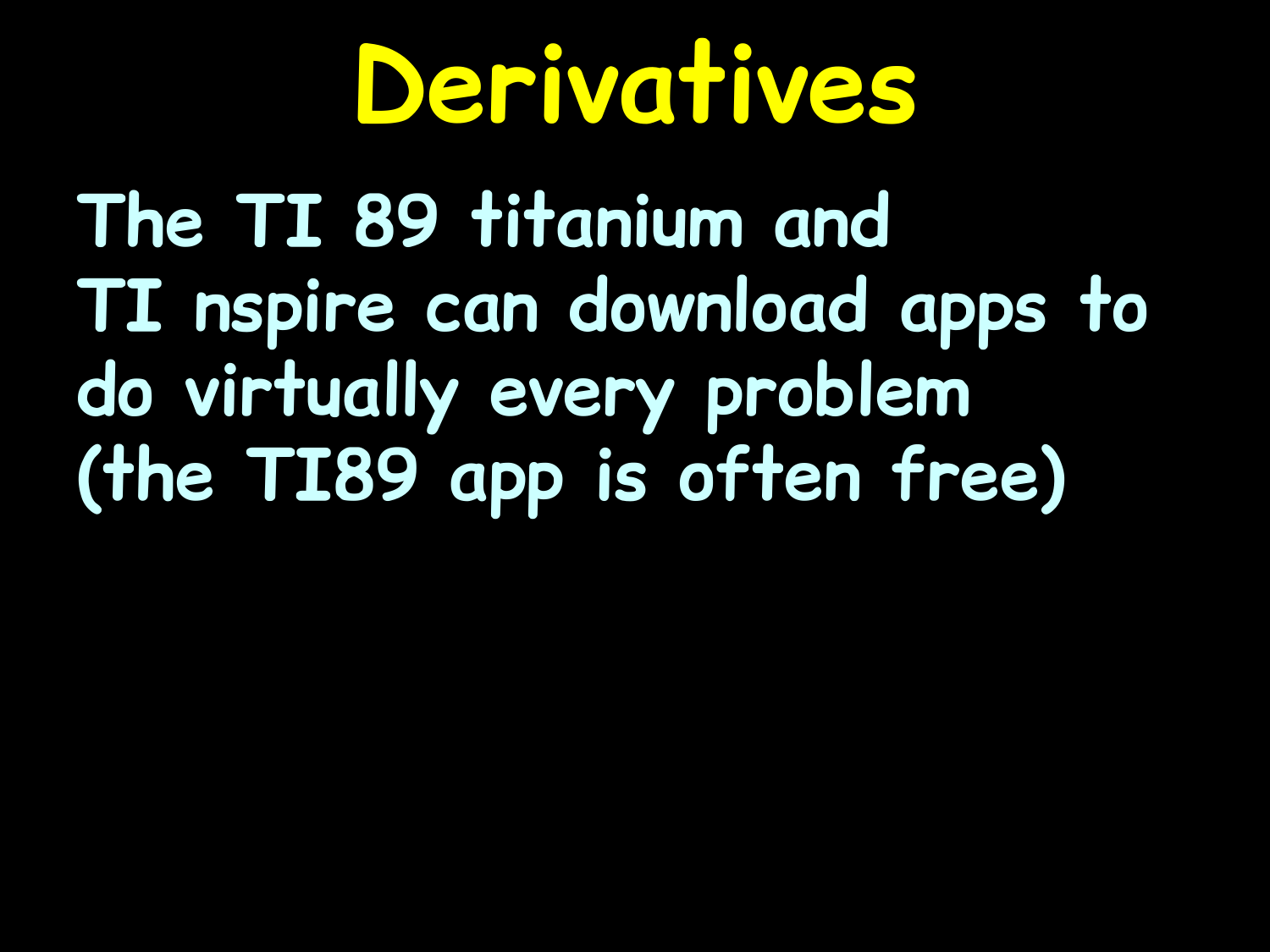

# Derivatives
The TI 89 titanium and
TI nspire can download apps to do virtually every problem
(the TI89 app is often free)